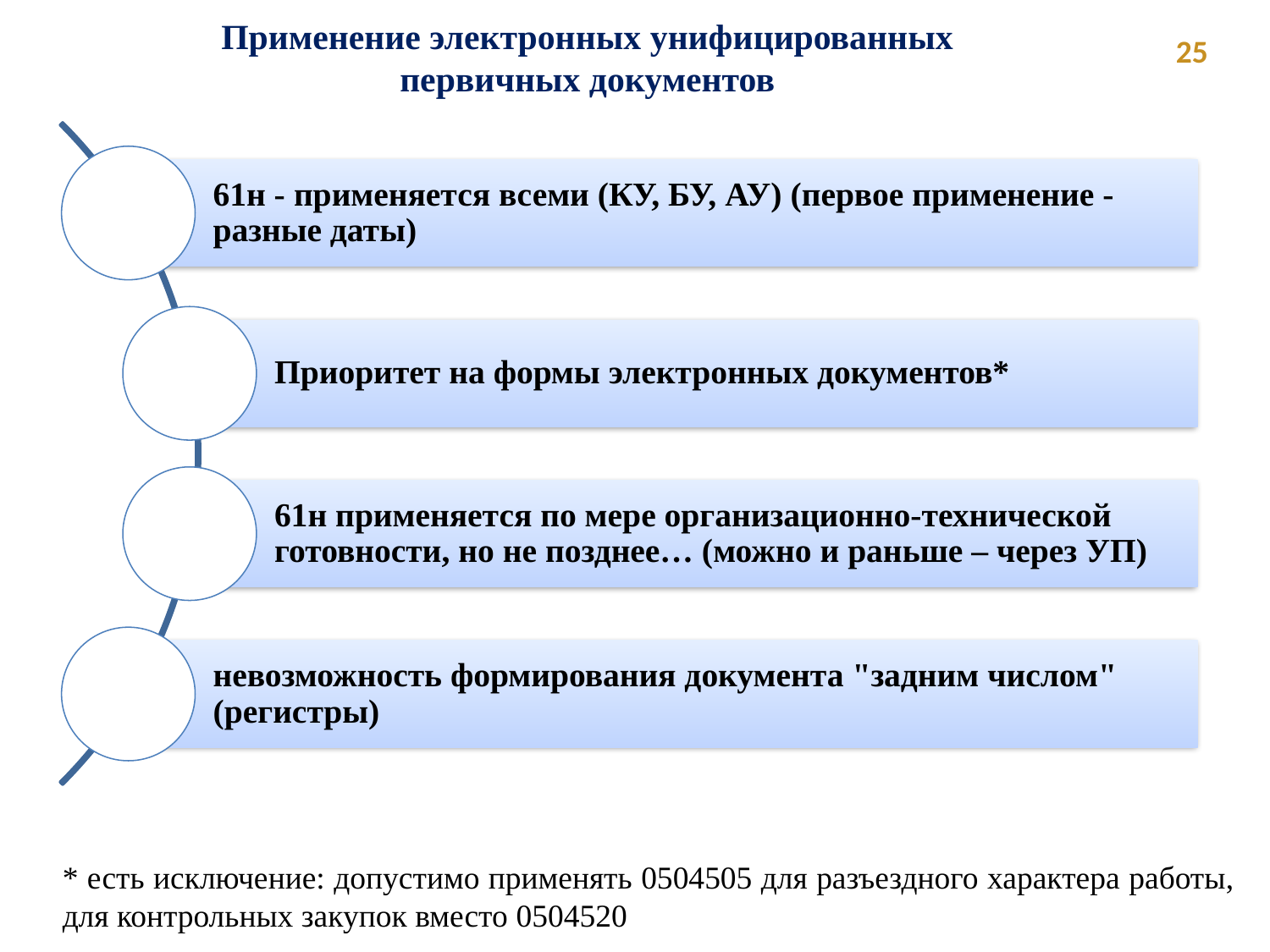

Применение электронных унифицированных первичных документов
 25
61н - применяется всеми (КУ, БУ, АУ) (первое применение - разные даты)
Приоритет на формы электронных документов*
61н применяется по мере организационно-технической готовности, но не позднее… (можно и раньше – через УП)
невозможность формирования документа "задним числом" (регистры)
* есть исключение: допустимо применять 0504505 для разъездного характера работы, для контрольных закупок вместо 0504520